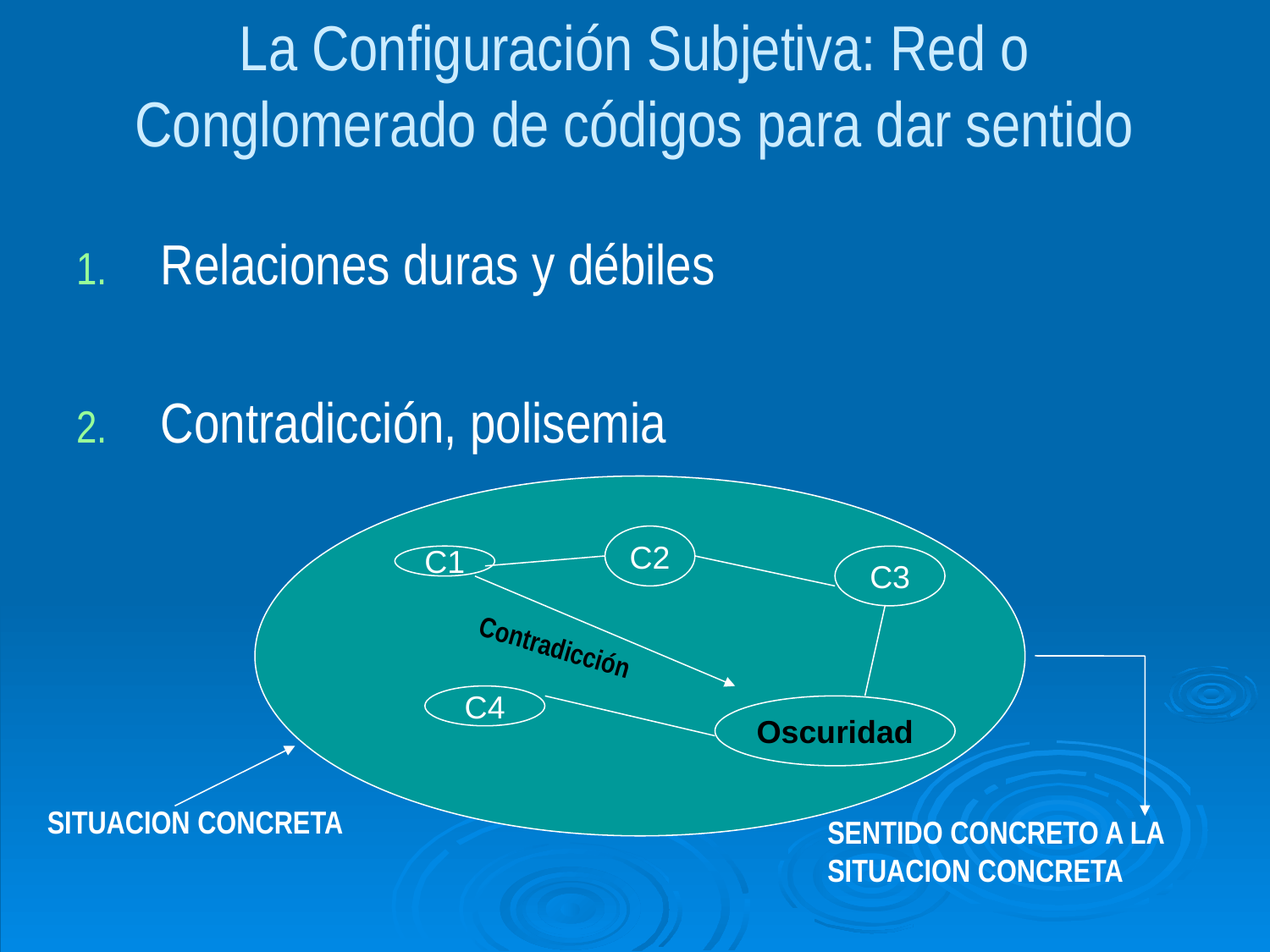

# La Configuración Subjetiva: Red o Conglomerado de códigos para dar sentido
Relaciones duras y débiles

Contradicción, polisemia

C2
C1
C3

Contradicción

C4

Oscuridad

SITUACION CONCRETA
SENTIDO CONCRETO A LA SITUACION CONCRETA